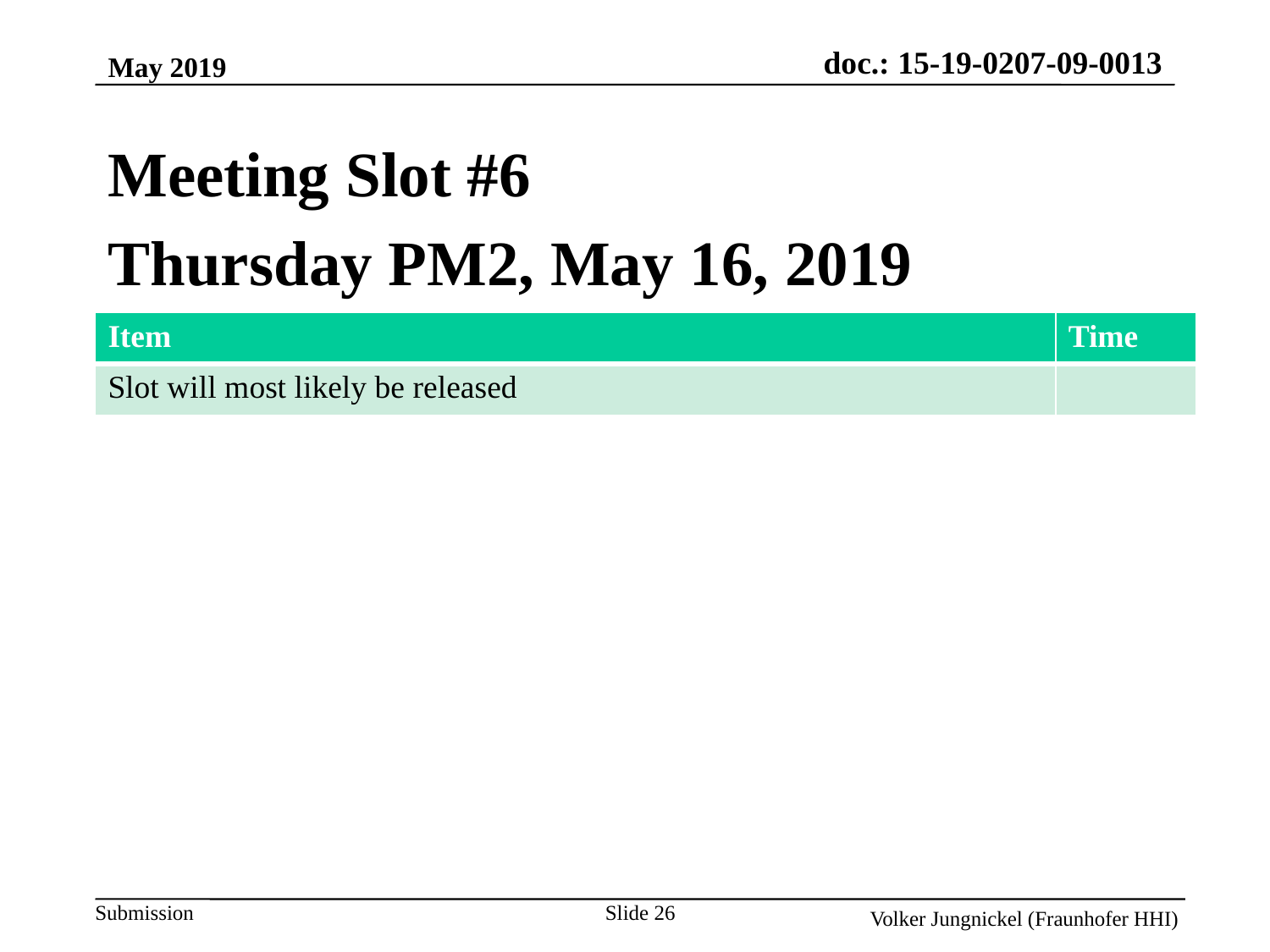

May 2019
Meeting Slot #6
Thursday PM2, May 16, 2019

| Item | Time |
| --- | --- |
| Slot will most likely be released |  |
Slide 26
Volker Jungnickel (Fraunhofer HHI)